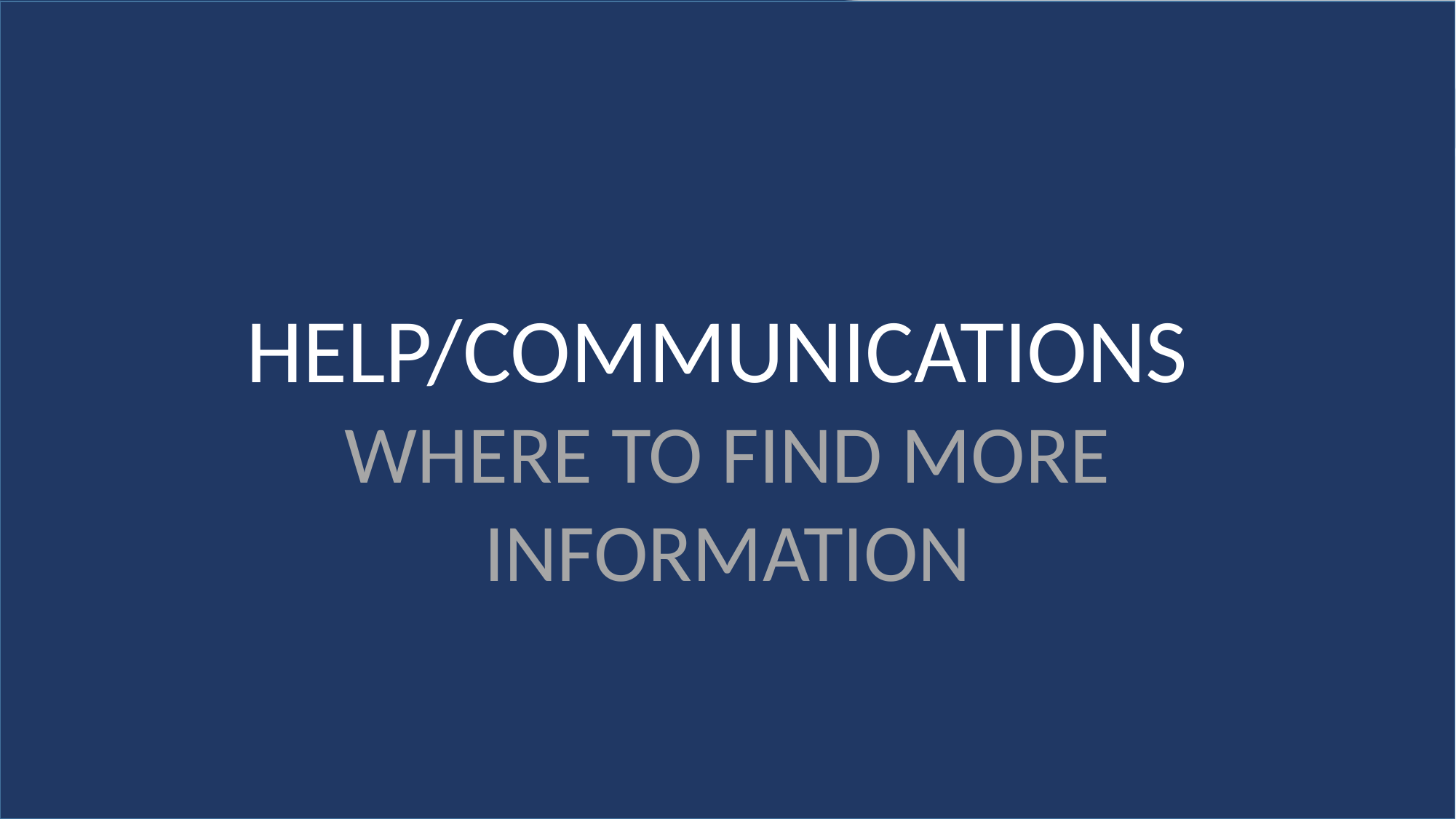

HELP/COMMUNICATIONS
WHERE TO FIND MORE INFORMATION

28